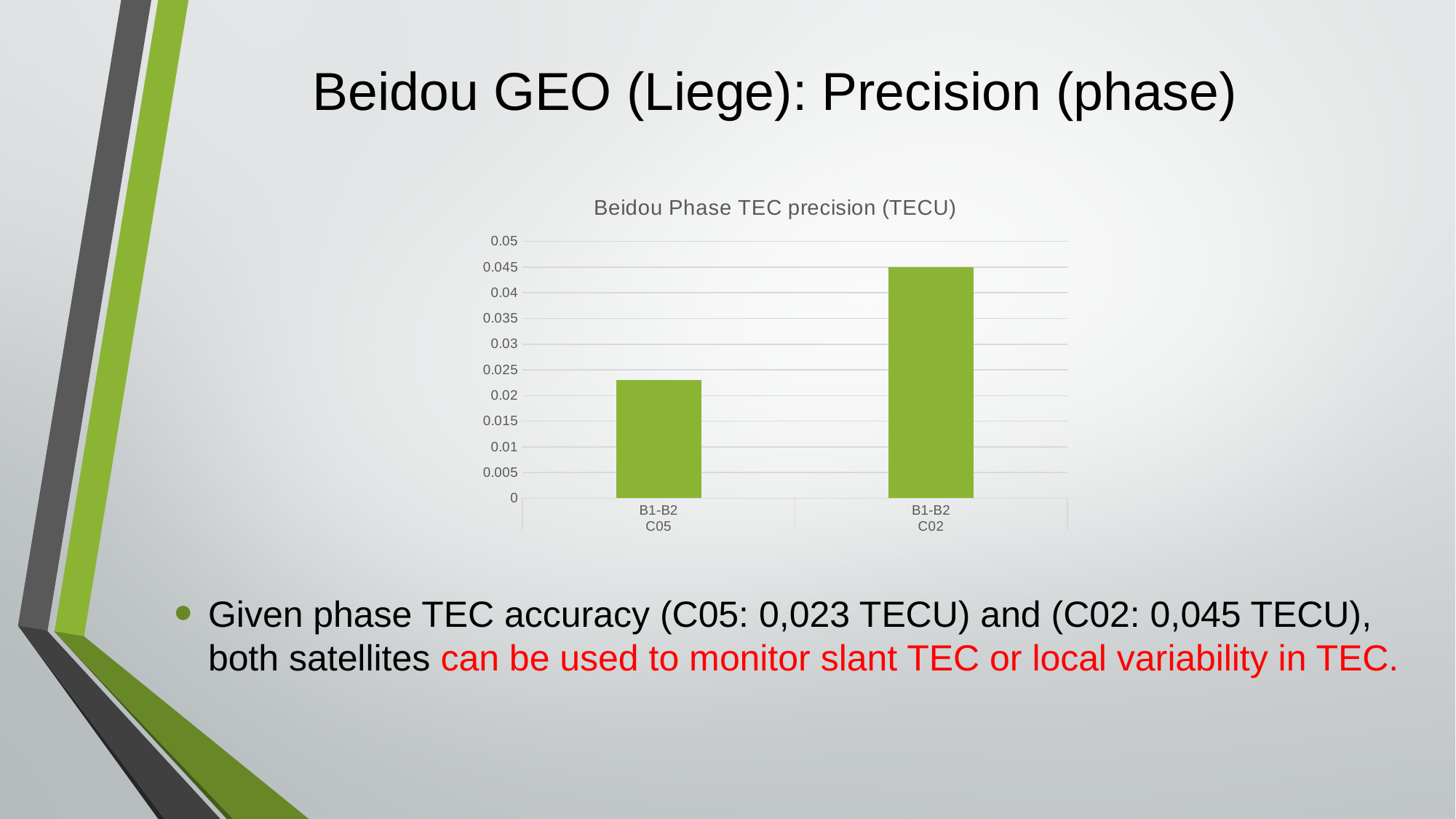

# Beidou GEO (Liege): Precision (phase)

### Chart: Beidou Phase TEC precision (TECU)

| Category |  |
|---|---|
| B1-B2 | 0.023 |
| B1-B2 | 0.045 |
Given phase TEC accuracy (C05: 0,023 TECU) and (C02: 0,045 TECU), both satellites can be used to monitor slant TEC or local variability in TEC.